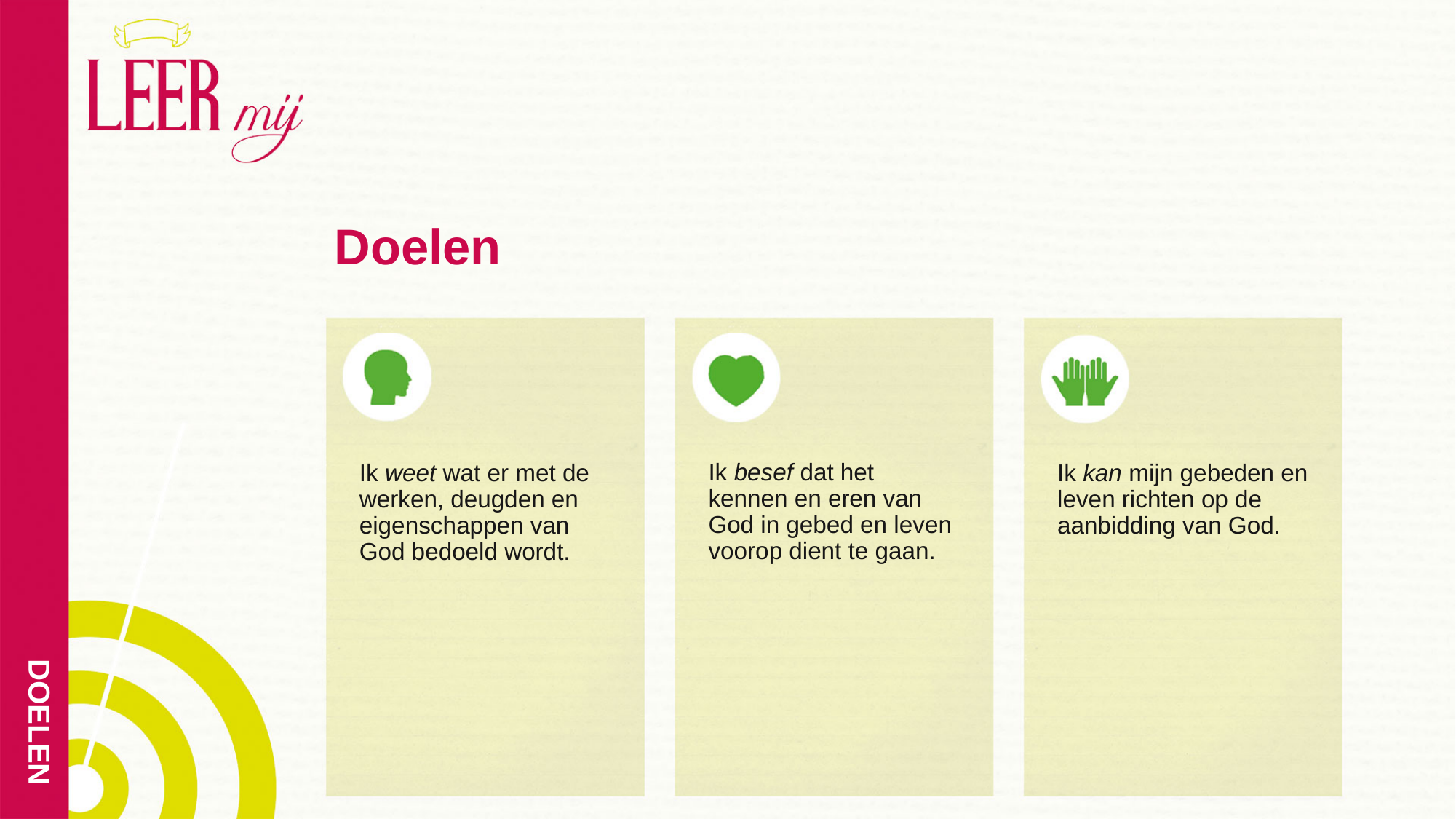

# Doelen

Ik besef dat het kennen en eren van God in gebed en leven voorop dient te gaan.
Ik weet wat er met de werken, deugden en eigenschappen van God bedoeld wordt.
Ik kan mijn gebeden en leven richten op de aanbidding van God.